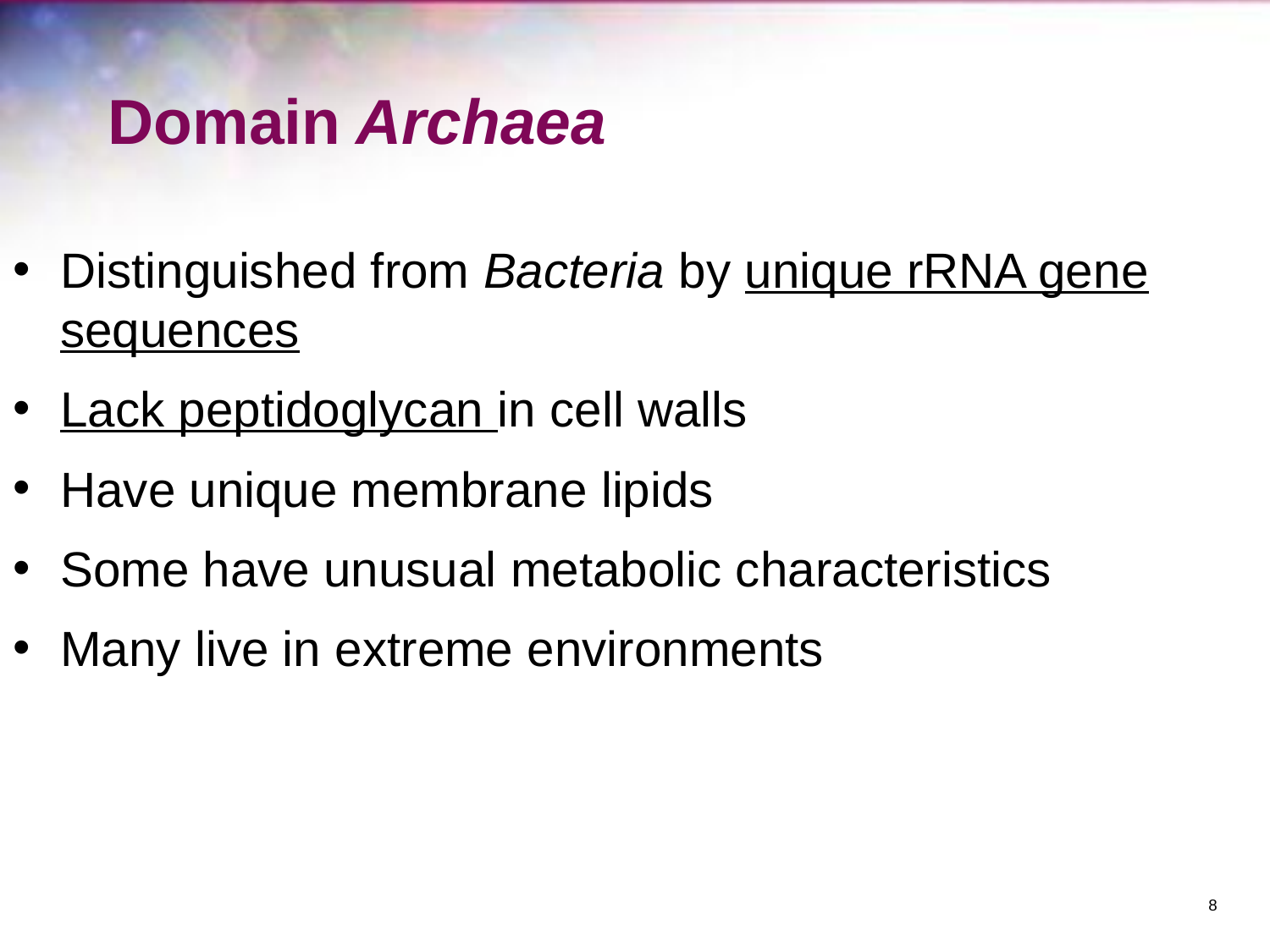

# Domain Archaea
Distinguished from Bacteria by unique rRNA gene sequences
Lack peptidoglycan in cell walls
Have unique membrane lipids
Some have unusual metabolic characteristics
Many live in extreme environments

8